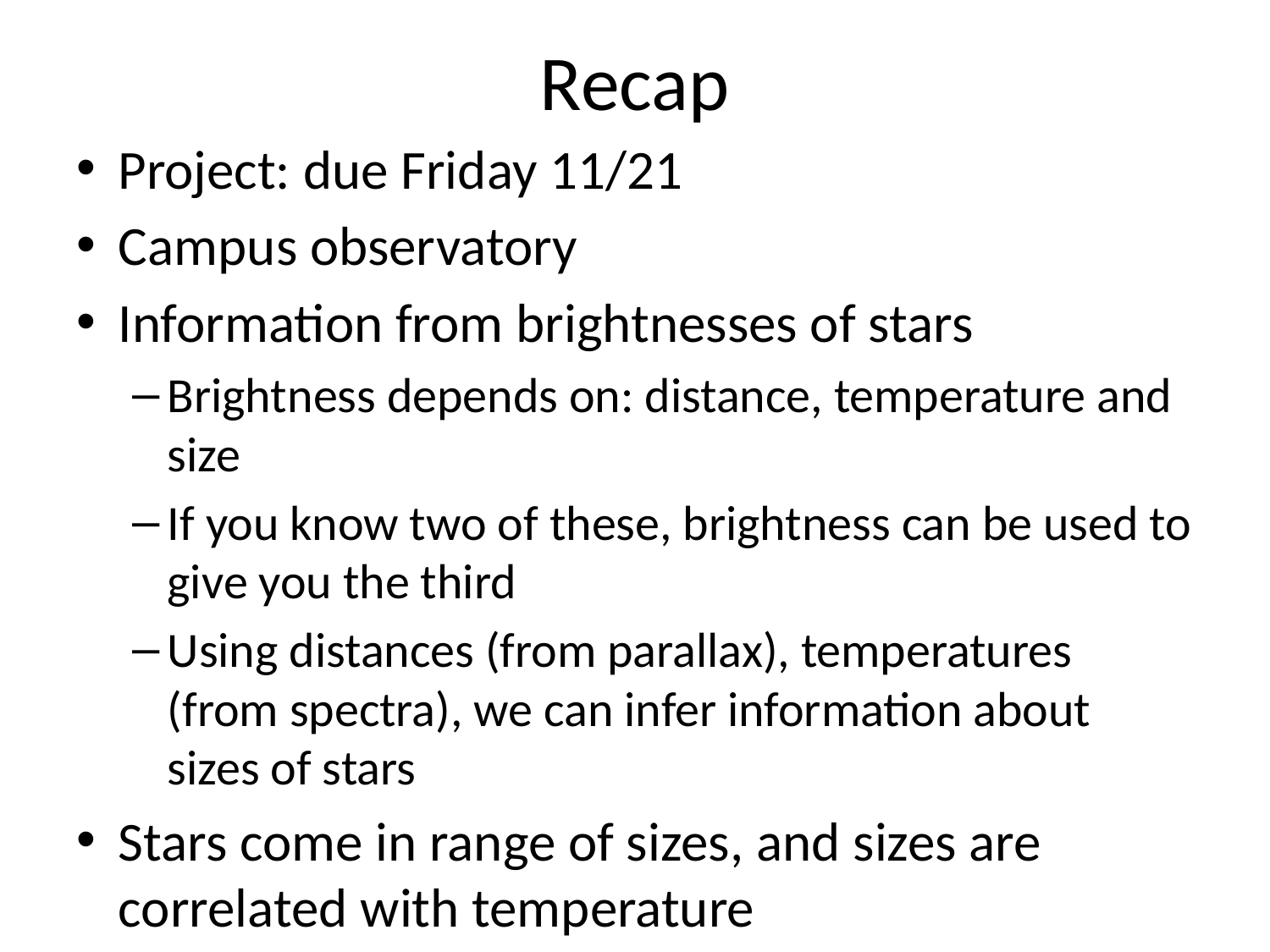

# Recap
Project: due Friday 11/21
Campus observatory
Information from brightnesses of stars
Brightness depends on: distance, temperature and size
If you know two of these, brightness can be used to give you the third
Using distances (from parallax), temperatures (from spectra), we can infer information about sizes of stars
Stars come in range of sizes, and sizes are correlated with temperature